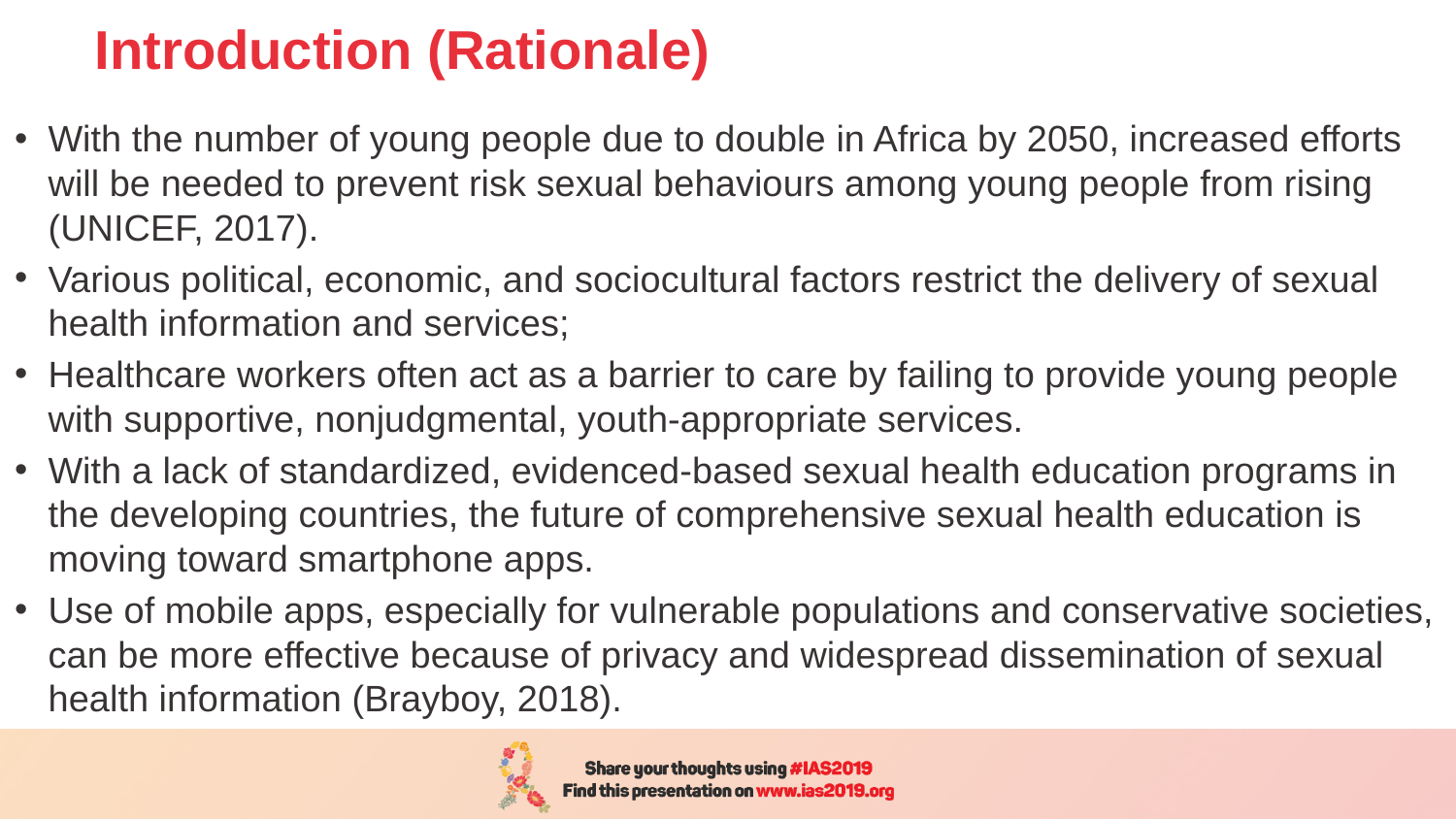

# Introduction (Rationale)
With the number of young people due to double in Africa by 2050, increased efforts will be needed to prevent risk sexual behaviours among young people from rising (UNICEF, 2017).
Various political, economic, and sociocultural factors restrict the delivery of sexual health information and services;
Healthcare workers often act as a barrier to care by failing to provide young people with supportive, nonjudgmental, youth-appropriate services.
With a lack of standardized, evidenced-based sexual health education programs in the developing countries, the future of comprehensive sexual health education is moving toward smartphone apps.
Use of mobile apps, especially for vulnerable populations and conservative societies, can be more effective because of privacy and widespread dissemination of sexual health information (Brayboy, 2018).